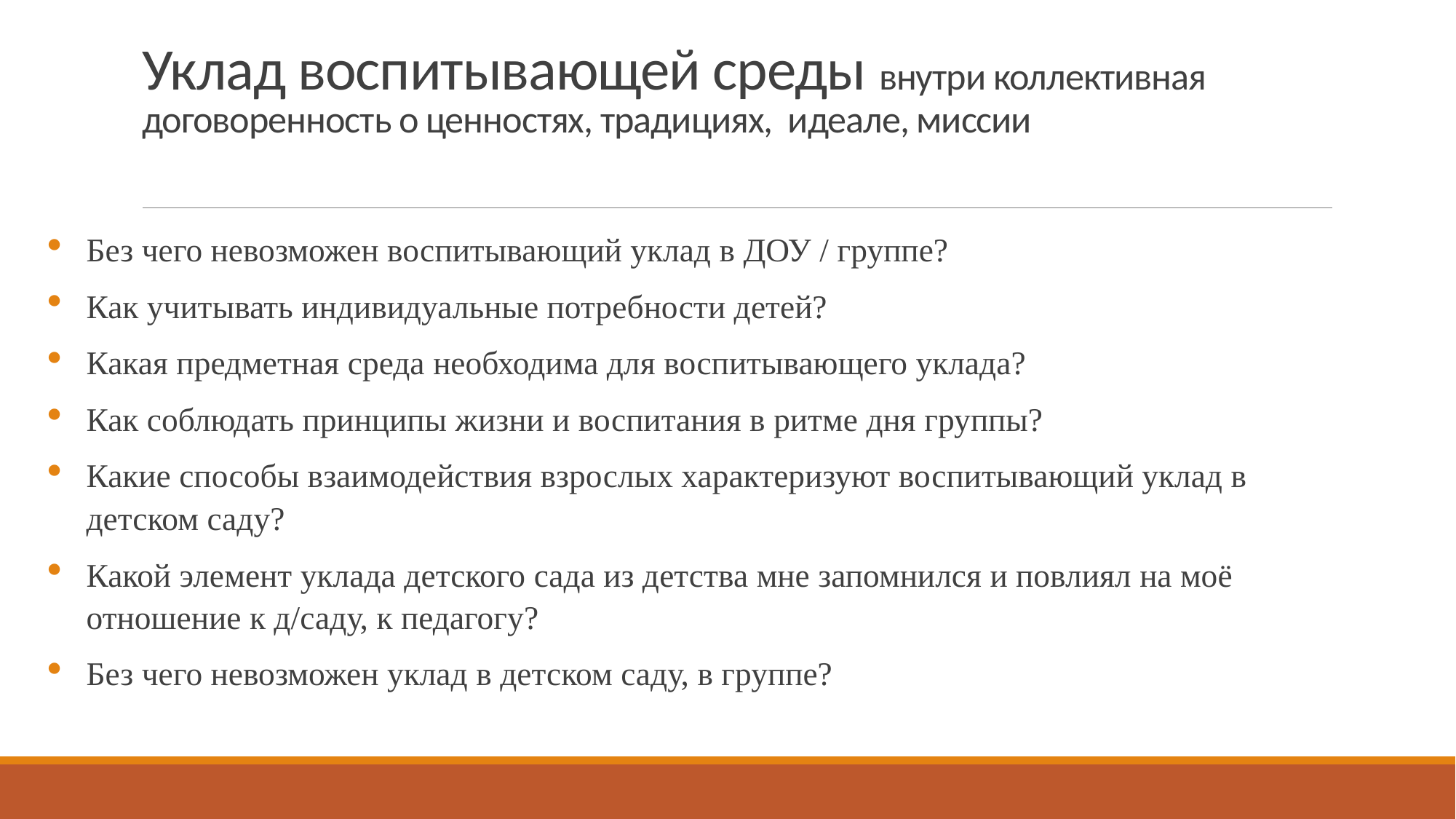

# Уклад воспитывающей среды внутри коллективная договоренность о ценностях, традициях,  идеале, миссии
Без чего невозможен воспитывающий уклад в ДОУ / группе?
Как учитывать индивидуальные потребности детей?
Какая предметная среда необходима для воспитывающего уклада?
Как соблюдать принципы жизни и воспитания в ритме дня группы?
Какие способы взаимодействия взрослых характеризуют воспитывающий уклад в детском саду?
Какой элемент уклада детского сада из детства мне запомнился и повлиял на моё отношение к д/саду, к педагогу?
Без чего невозможен уклад в детском саду, в группе?